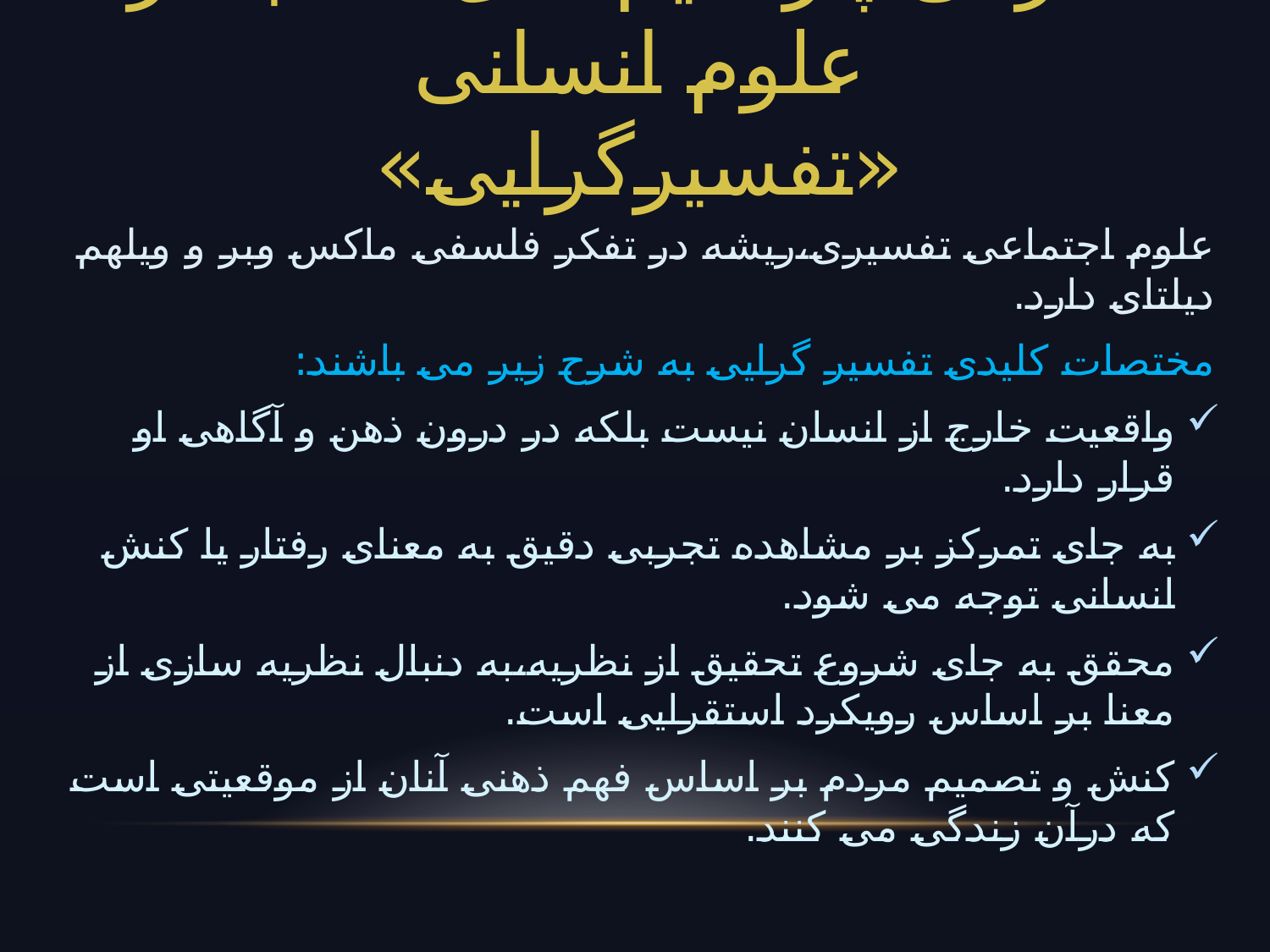

# معرفی پارادایم های غالب در علوم انسانی «تفسیرگرایی»
علوم اجتماعی تفسیری،ریشه در تفکر فلسفی ماکس وبر و ویلهم دیلتای دارد.
مختصات کلیدی تفسیر گرایی به شرح زیر می باشند:
واقعیت خارج از انسان نیست بلکه در درون ذهن و آگاهی او قرار دارد.
به جای تمرکز بر مشاهده تجربی دقیق به معنای رفتار یا کنش انسانی توجه می شود.
محقق به جای شروع تحقیق از نظریه،به دنبال نظریه سازی از معنا بر اساس رویکرد استقرایی است.
کنش و تصمیم مردم بر اساس فهم ذهنی آنان از موقعیتی است که درآن زندگی می کنند.